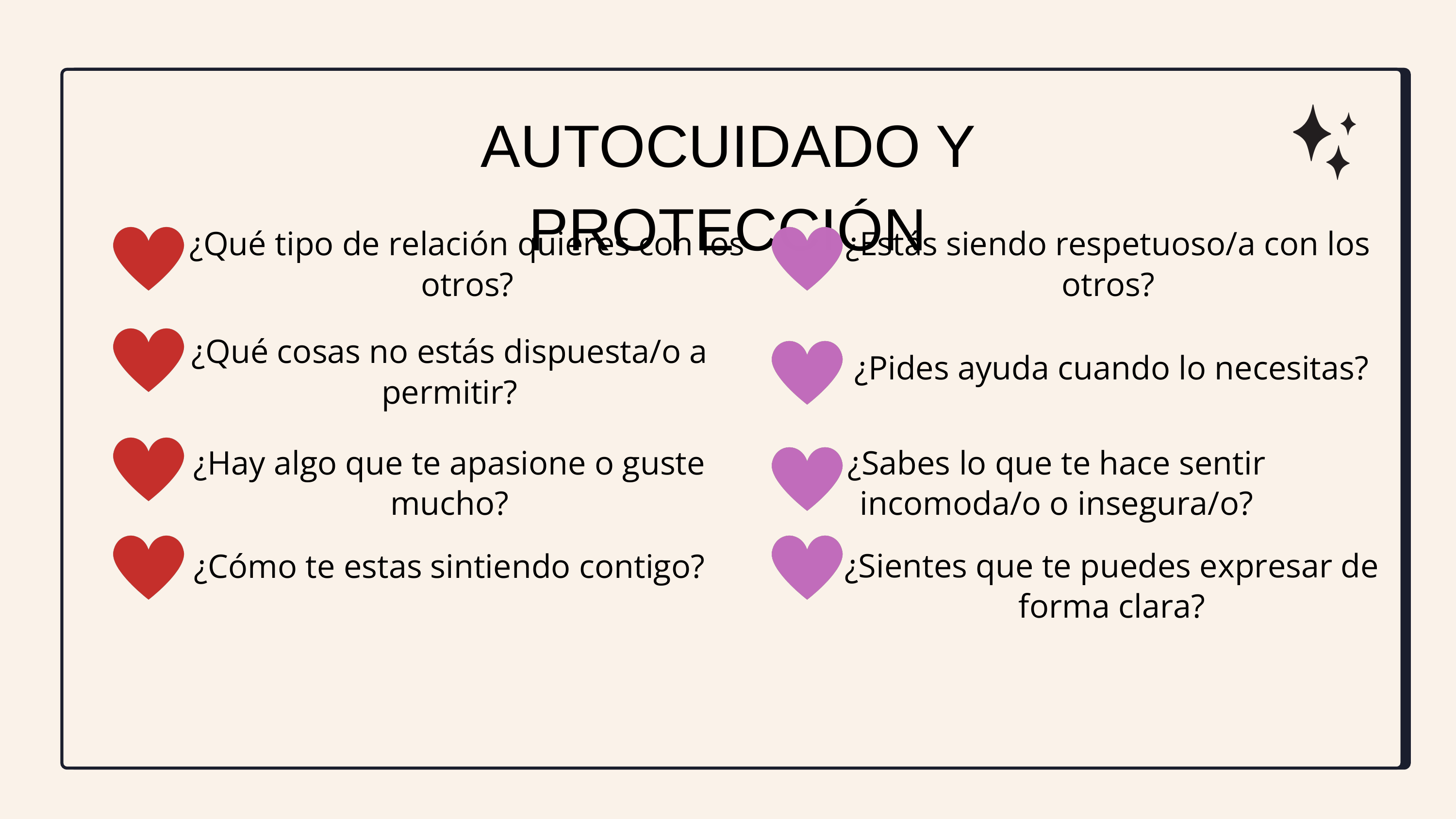

AUTOCUIDADO Y PROTECCIÓN

¿Qué tipo de relación quieres con los otros?
¿Estás siendo respetuoso/a con los otros?

¿Qué cosas no estás dispuesta/o a permitir?

¿Pides ayuda cuando lo necesitas?

¿Hay algo que te apasione o guste mucho?
¿Sabes lo que te hace sentir incomoda/o o insegura/o?

¿Sientes que te puedes expresar de forma clara?
¿Cómo te estas sintiendo contigo?